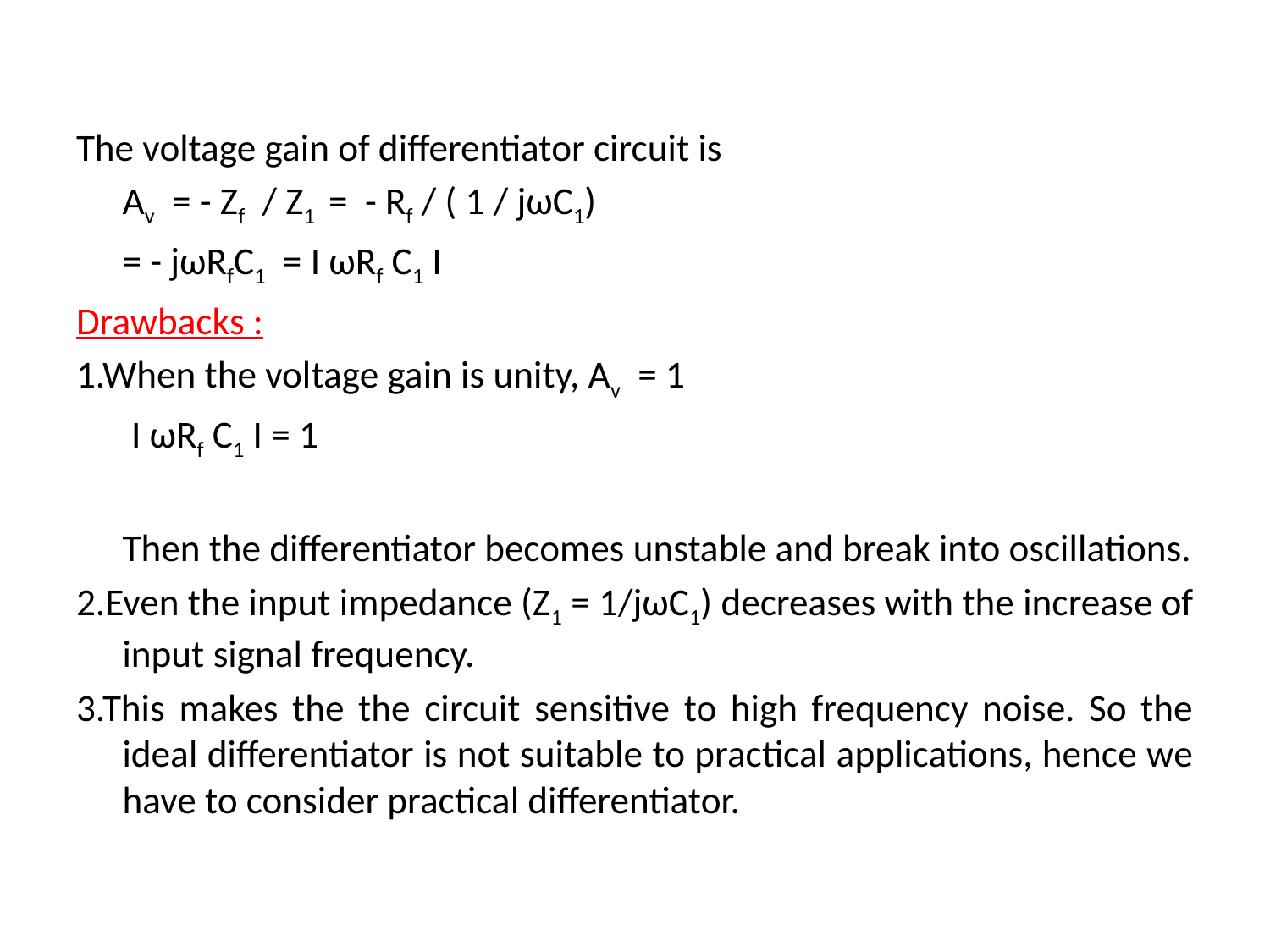

The voltage gain of differentiator circuit is
		Av  = - Zf  / Z1  =  - Rf / ( 1 / jωC1)
			= - jωRfC1  = I ωRf C1 I
Drawbacks :
1.When the voltage gain is unity, Av  = 1
		 I ωRf C1 I = 1

	Then the differentiator becomes unstable and break into oscillations.
2.Even the input impedance (Z1 = 1/jωC1) decreases with the increase of input signal frequency.
3.This makes the the circuit sensitive to high frequency noise. So the ideal differentiator is not suitable to practical applications, hence we have to consider practical differentiator.